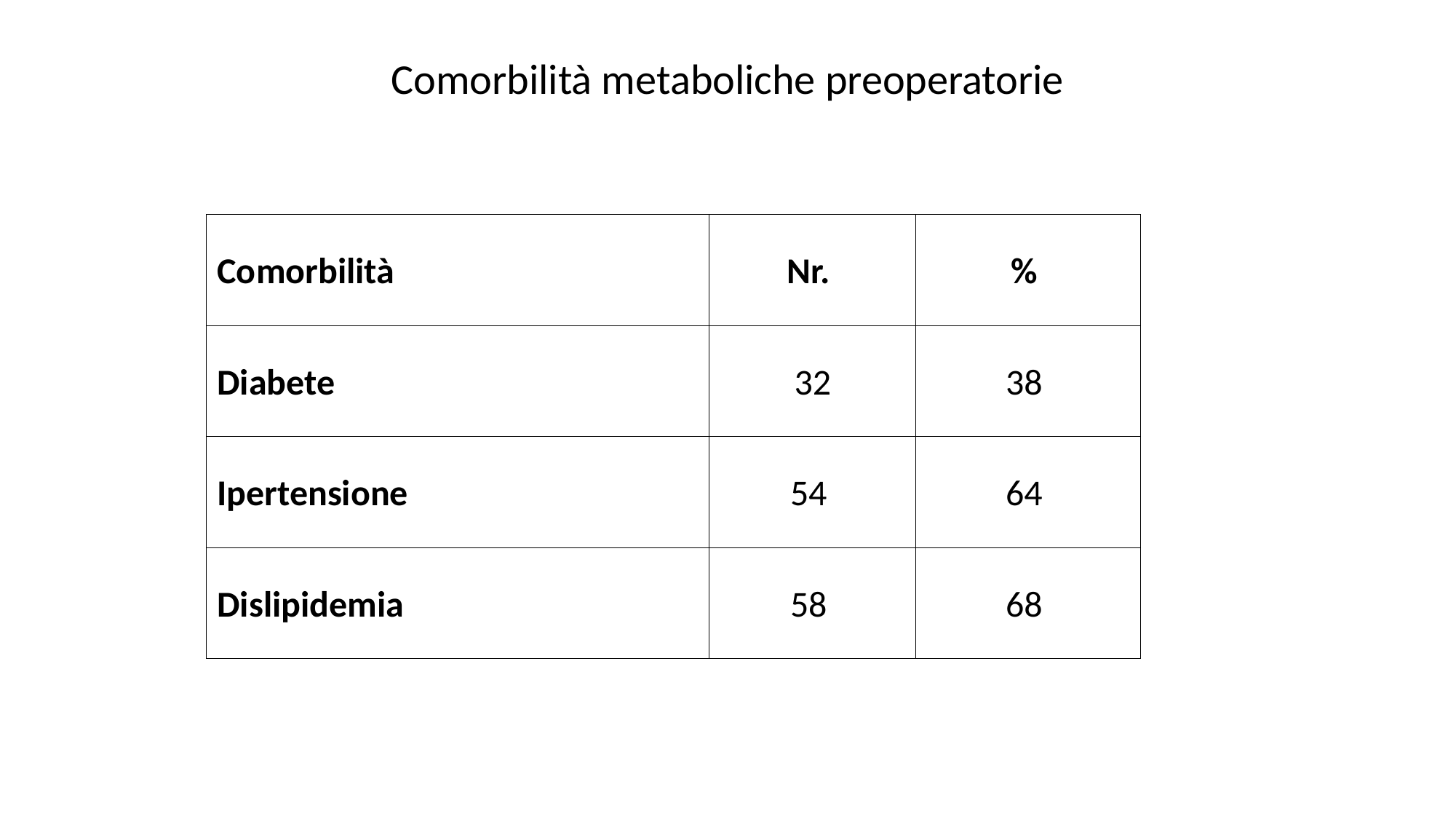

# Comorbilità metaboliche preoperatorie
| Comorbilità | Nr. | % |
| --- | --- | --- |
| Diabete | 32 | 38 |
| Ipertensione | 54 | 64 |
| Dislipidemia | 58 | 68 |